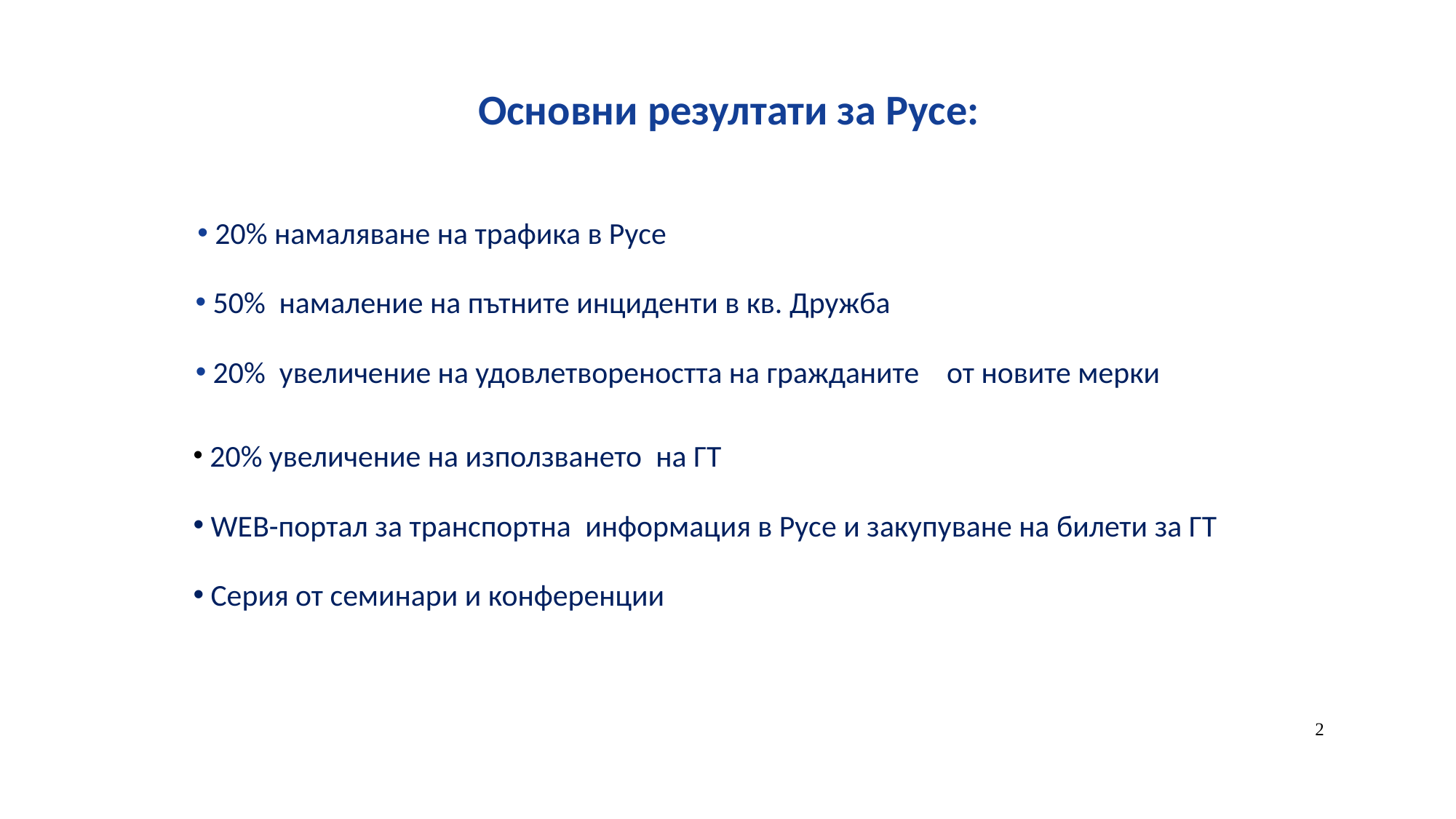

Основни резултати за Русе:

 20% намаляване на трафика в Русе
 50%  намаление на пътните инциденти в кв. Дружба
 20%  увеличение на удовлетвореността на гражданите    от новите мерки

 20% увеличение на използването  на ГТ

 WEB-портал за транспортна  информация в Русе и закупуване на билети за ГТ

 Серия от семинари и конференции
2